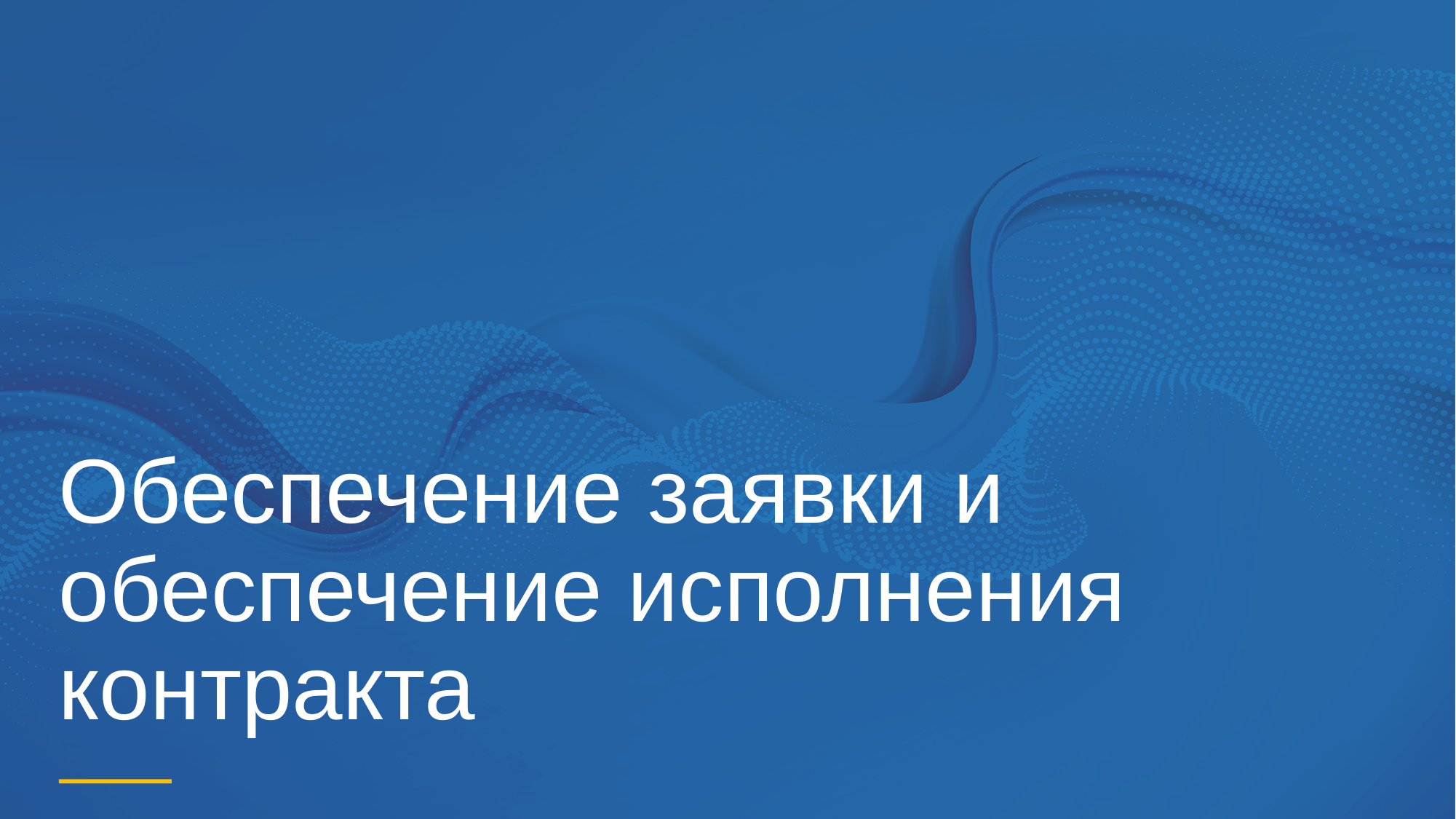

# Обеспечение заявки и обеспечение исполнения контракта